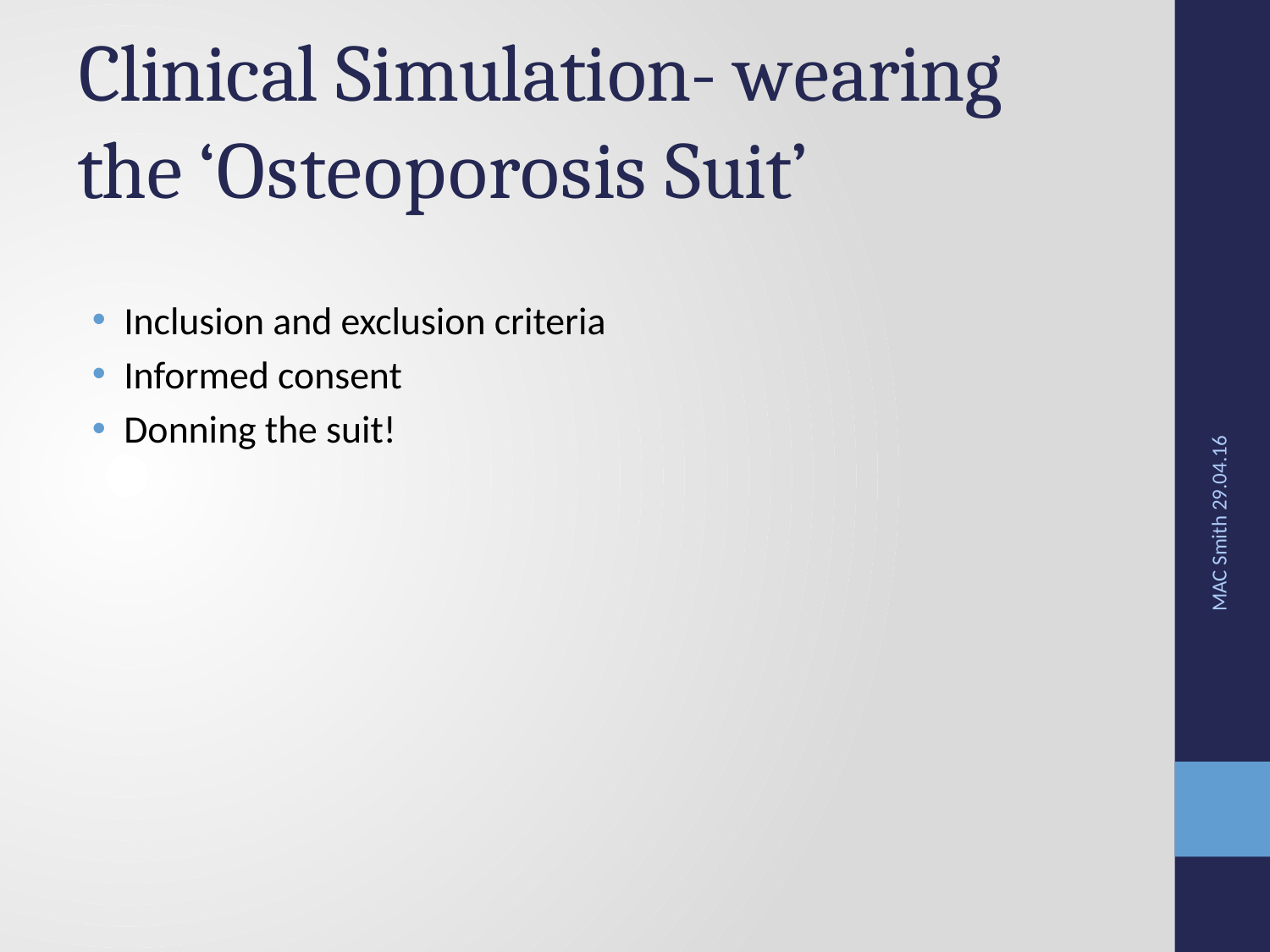

# Clinical Simulation- wearing the ‘Osteoporosis Suit’
Inclusion and exclusion criteria
Informed consent
Donning the suit!
MAC Smith 29.04.16